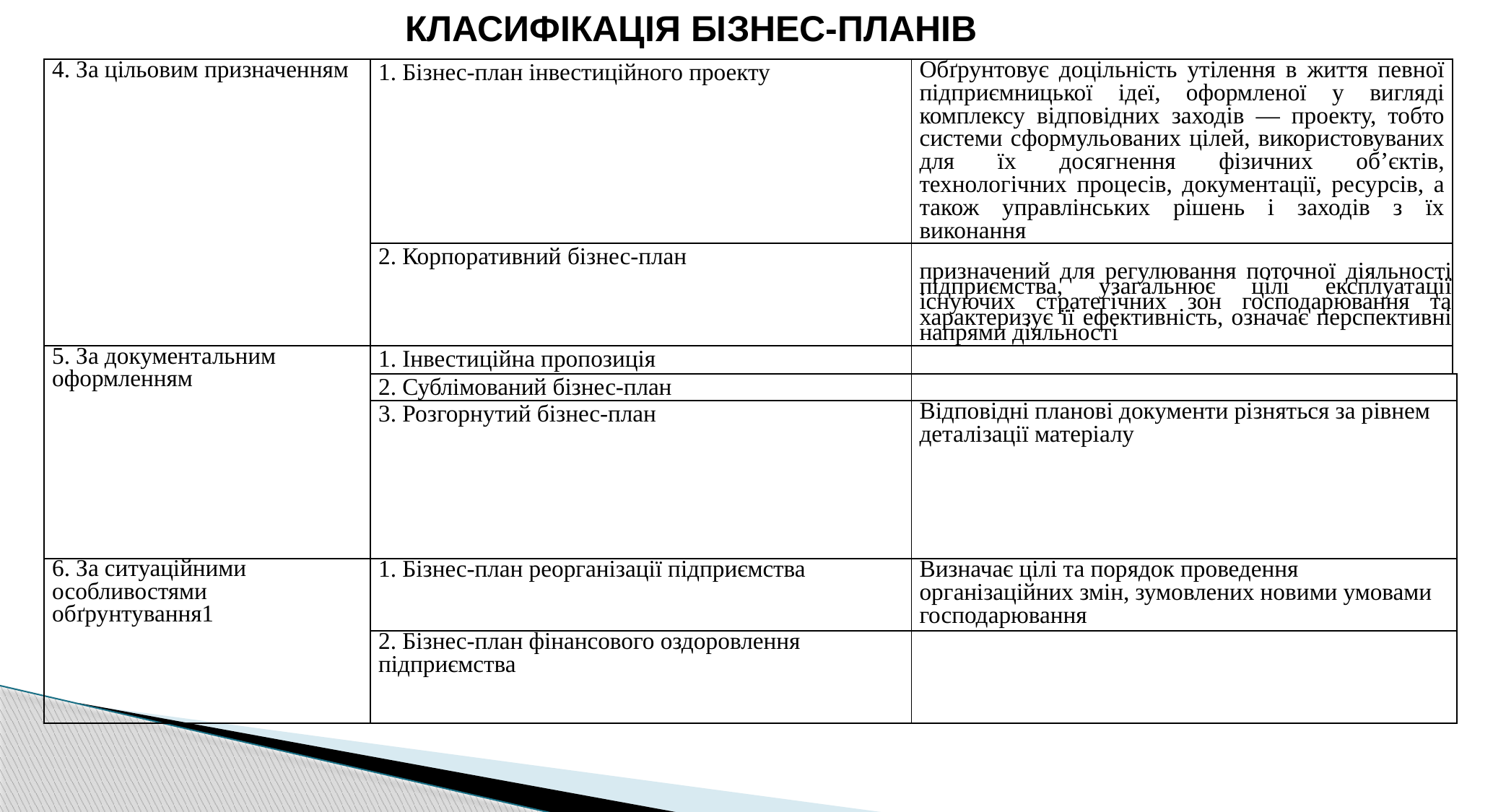

КЛАСИФІКАЦІЯ БІЗНЕС-ПЛАНІВ
| 4. За цільовим призначенням | 1. Бізнес-план інвестиційного проекту | Обґрунтовує доцільність утілення в життя певної підприємницької ідеї, оформленої у вигляді комплексу відповідних заходів — проекту, тобто системи сформульованих цілей, використовуваних для їх досягнення фізичних об’єктів, технологічних процесів, документації, ресурсів, а також управлінських рішень і заходів з їх виконання |  |
| --- | --- | --- | --- |
|  | 2. Корпоративний бізнес-план | призначений для регулювання поточної діяльності підприємства, узагальнює цілі експлуатації існуючих стратегічних зон господарювання та характеризує її ефективність, означає перспективні напрями діяльності |  |
| 5. За документальним оформленням | 1. Інвестиційна пропозиція |  |  |
|  | 2. Сублімований бізнес-план |  |  |
|  | 3. Розгорнутий бізнес-план | Відповідні планові документи різняться за рівнем деталізації матеріалу |  |
| 6. За ситуаційними особливостями обґрунтування1 | 1. Бізнес-план реорганізації підприємства | Визначає цілі та порядок проведення організаційних змін, зумовлених новими умовами господарювання |  |
|  | 2. Бізнес-план фінансового оздоровлення підприємства |  |  |